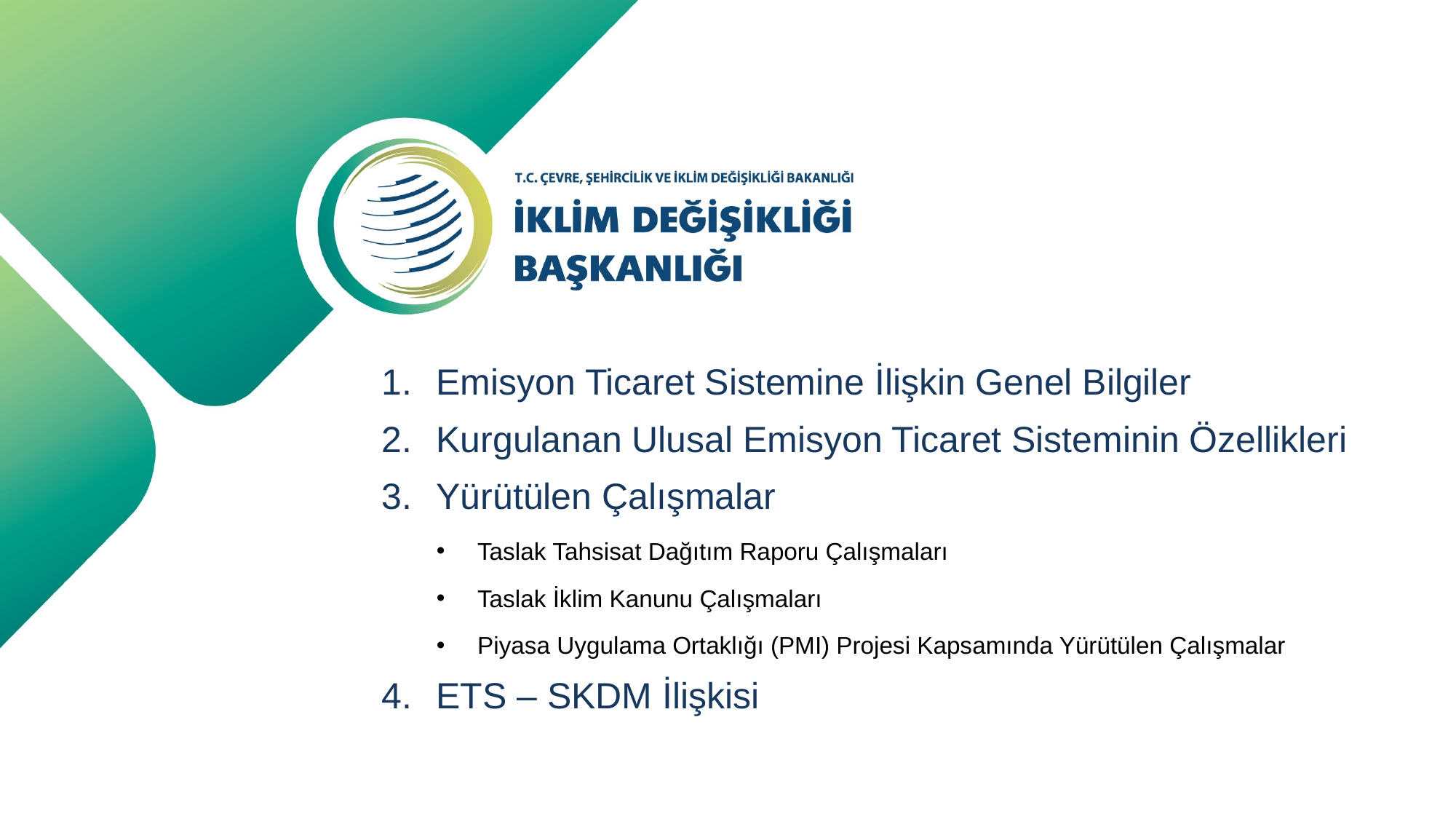

Emisyon Ticaret Sistemine İlişkin Genel Bilgiler
Kurgulanan Ulusal Emisyon Ticaret Sisteminin Özellikleri
Yürütülen Çalışmalar
Taslak Tahsisat Dağıtım Raporu Çalışmaları
Taslak İklim Kanunu Çalışmaları
Piyasa Uygulama Ortaklığı (PMI) Projesi Kapsamında Yürütülen Çalışmalar
ETS – SKDM İlişkisi